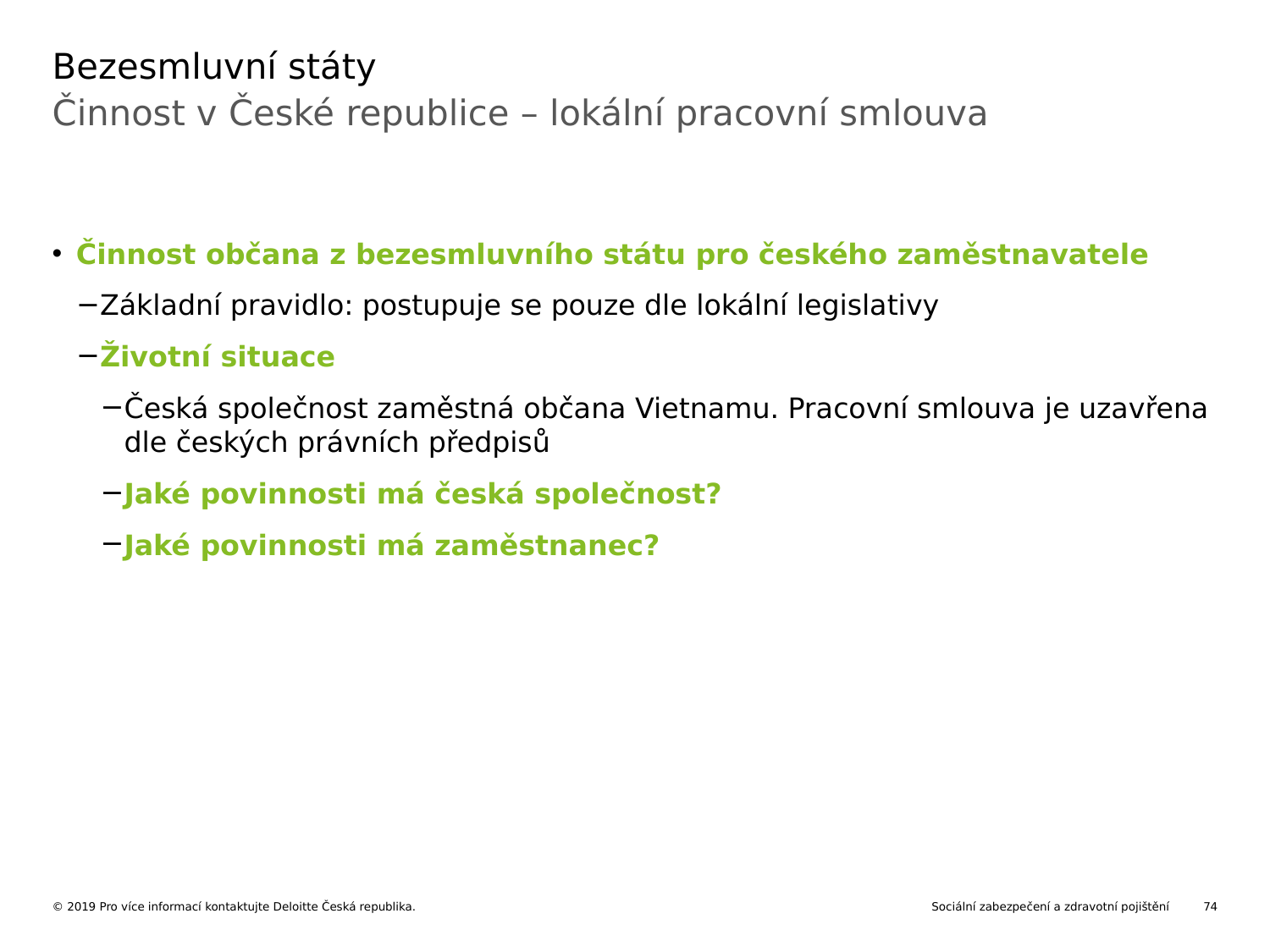

# Bezesmluvní státy
Činnost v České republice – lokální pracovní smlouva

Činnost občana z bezesmluvního státu pro českého zaměstnavatele
Základní pravidlo: postupuje se pouze dle lokální legislativy
Životní situace
Česká společnost zaměstná občana Vietnamu. Pracovní smlouva je uzavřena dle českých právních předpisů
Jaké povinnosti má česká společnost?
Jaké povinnosti má zaměstnanec?